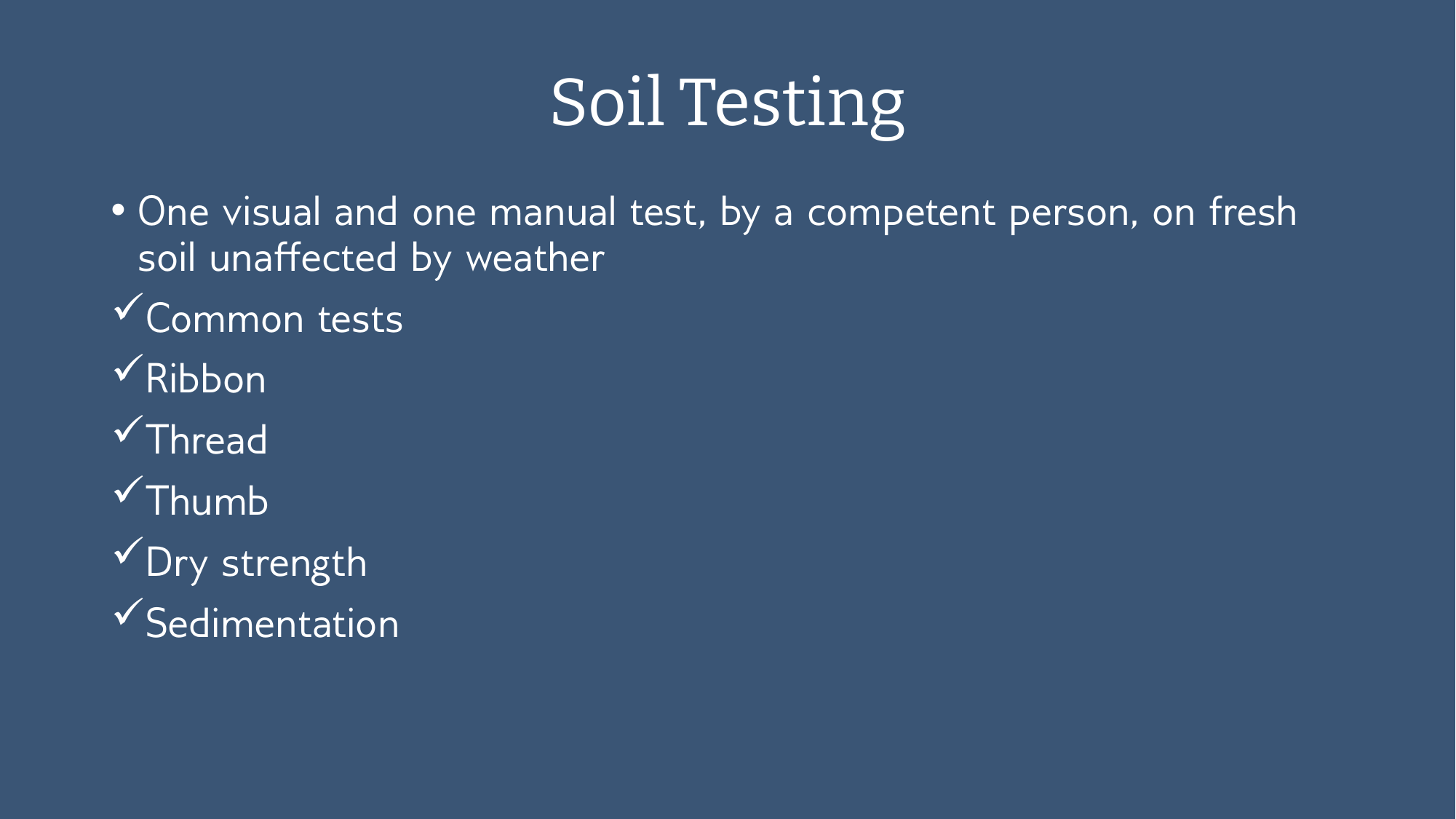

# Soil Testing
One visual and one manual test, by a competent person, on fresh soil unaffected by weather
Common tests
Ribbon
Thread
Thumb
Dry strength
Sedimentation